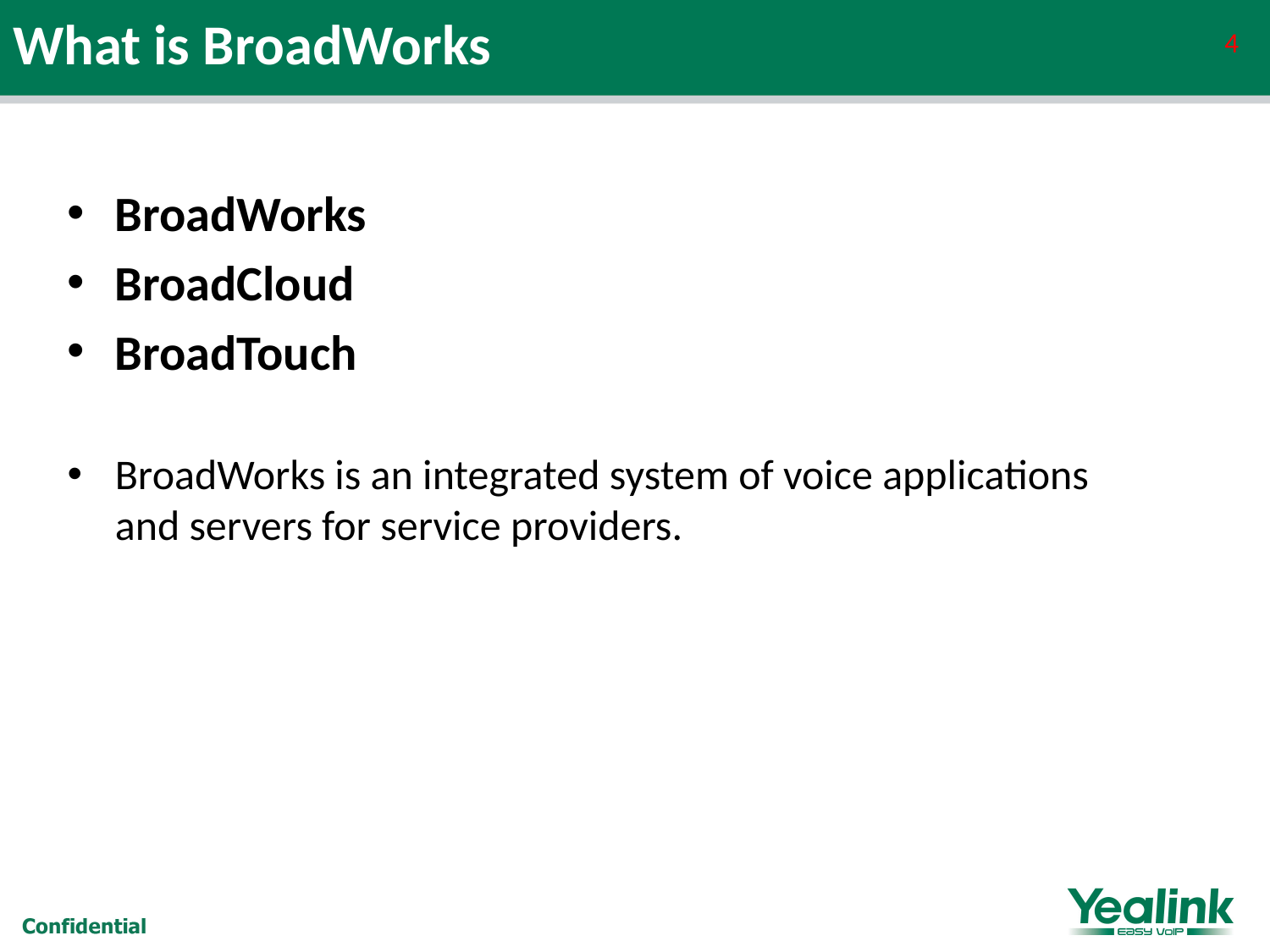

# What is BroadWorks
4
BroadWorks
BroadCloud
BroadTouch

BroadWorks is an integrated system of voice applications and servers for service providers.